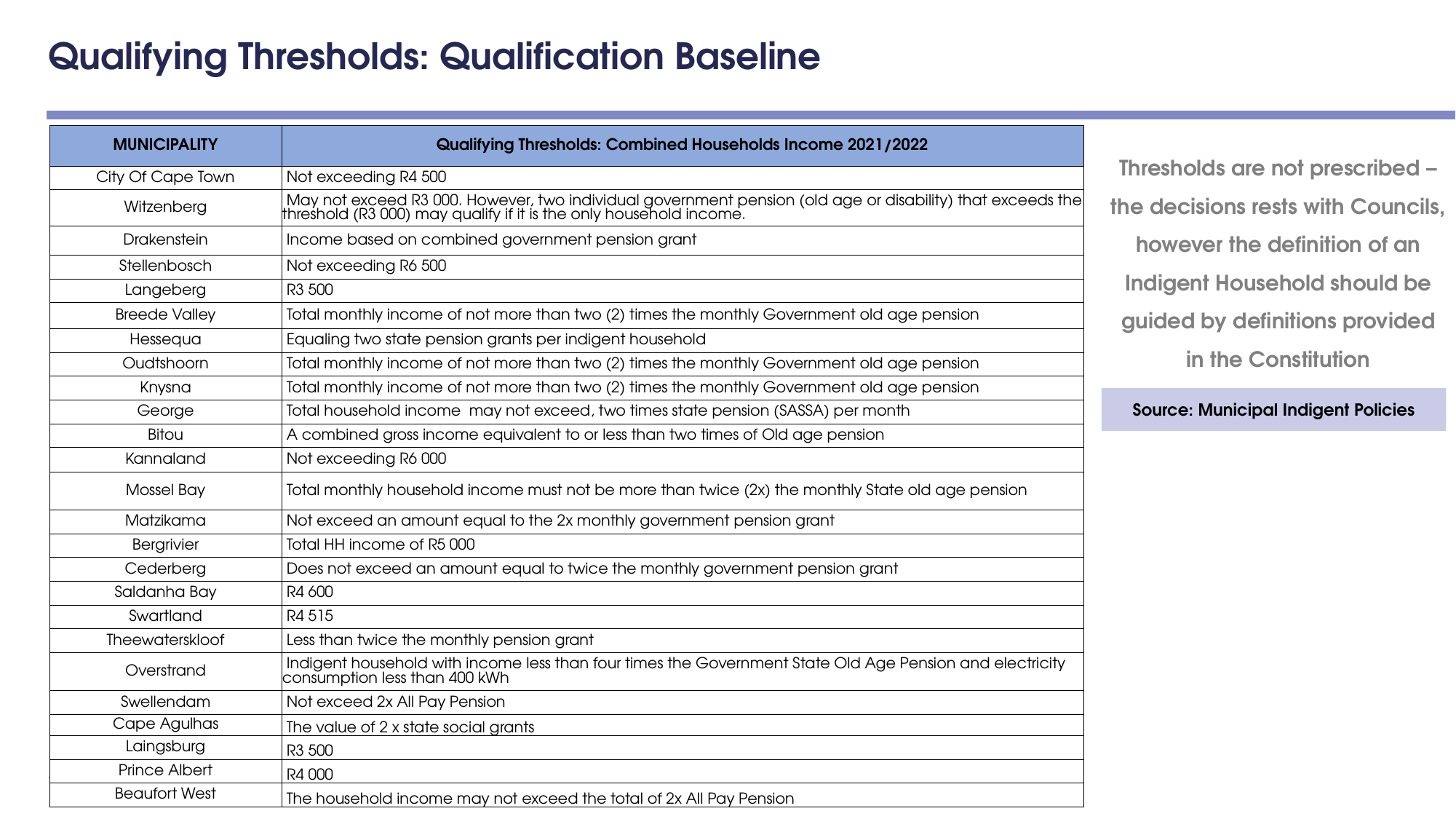

# Qualifying Thresholds: Qualification Baseline
| MUNICIPALITY | Qualifying Thresholds: Combined Households Income 2021/2022 |
| --- | --- |
| City Of Cape Town | Not exceeding R4 500 |
| Witzenberg | May not exceed R3 000. However, two individual government pension (old age or disability) that exceeds the threshold (R3 000) may qualify if it is the only household income. |
| Drakenstein | Income based on combined government pension grant |
| Stellenbosch | Not exceeding R6 500 |
| Langeberg | R3 500 |
| Breede Valley | Total monthly income of not more than two (2) times the monthly Government old age pension |
| Hessequa | Equaling two state pension grants per indigent household |
| Oudtshoorn | Total monthly income of not more than two (2) times the monthly Government old age pension |
| Knysna | Total monthly income of not more than two (2) times the monthly Government old age pension |
| George | Total household income  may not exceed, two times state pension (SASSA) per month |
| Bitou | A combined gross income equivalent to or less than two times of Old age pension |
| Kannaland | Not exceeding R6 000 |
| Mossel Bay | Total monthly household income must not be more than twice (2x) the monthly State old age pension |
| Matzikama | Not exceed an amount equal to the 2x monthly government pension grant |
| Bergrivier | Total HH income of R5 000 |
| Cederberg | Does not exceed an amount equal to twice the monthly government pension grant |
| Saldanha Bay | R4 600 |
| Swartland | R4 515 |
| Theewaterskloof | Less than twice the monthly pension grant |
| Overstrand | Indigent household with income less than four times the Government State Old Age Pension and electricity consumption less than 400 kWh |
| Swellendam | Not exceed 2x All Pay Pension |
| Cape Agulhas | The value of 2 x state social grants |
| Laingsburg | R3 500 |
| Prince Albert | R4 000 |
| Beaufort West | The household income may not exceed the total of 2x All Pay Pension |
Thresholds are not prescribed – the decisions rests with Councils, however the definition of an Indigent Household should be guided by definitions provided in the Constitution
Source: Municipal Indigent Policies